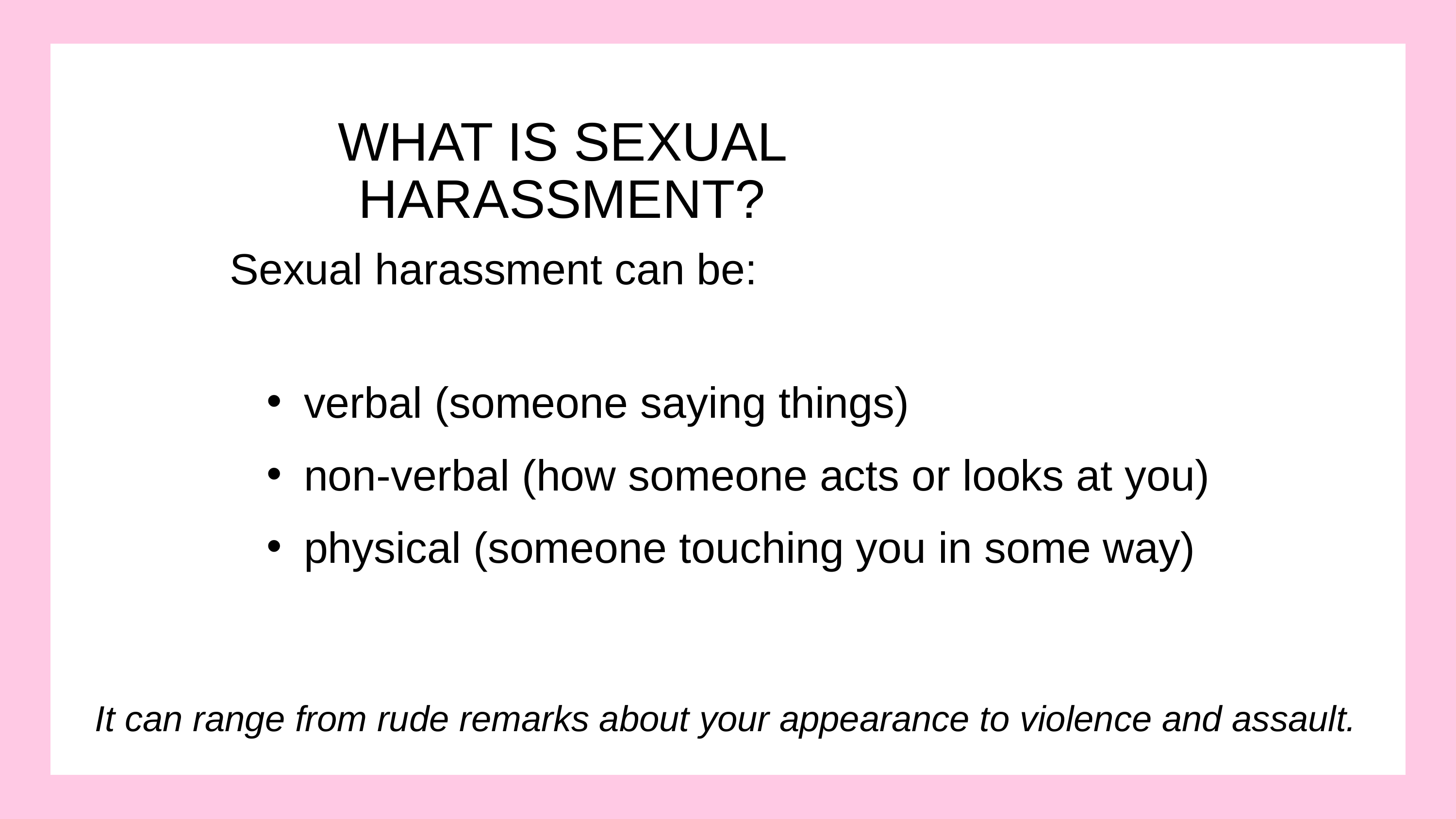

WHAT IS SEXUAL HARASSMENT?
Sexual harassment can be:

verbal (someone saying things)
non-verbal (how someone acts or looks at you)
physical (someone touching you in some way)

It can range from rude remarks about your appearance to violence and assault.